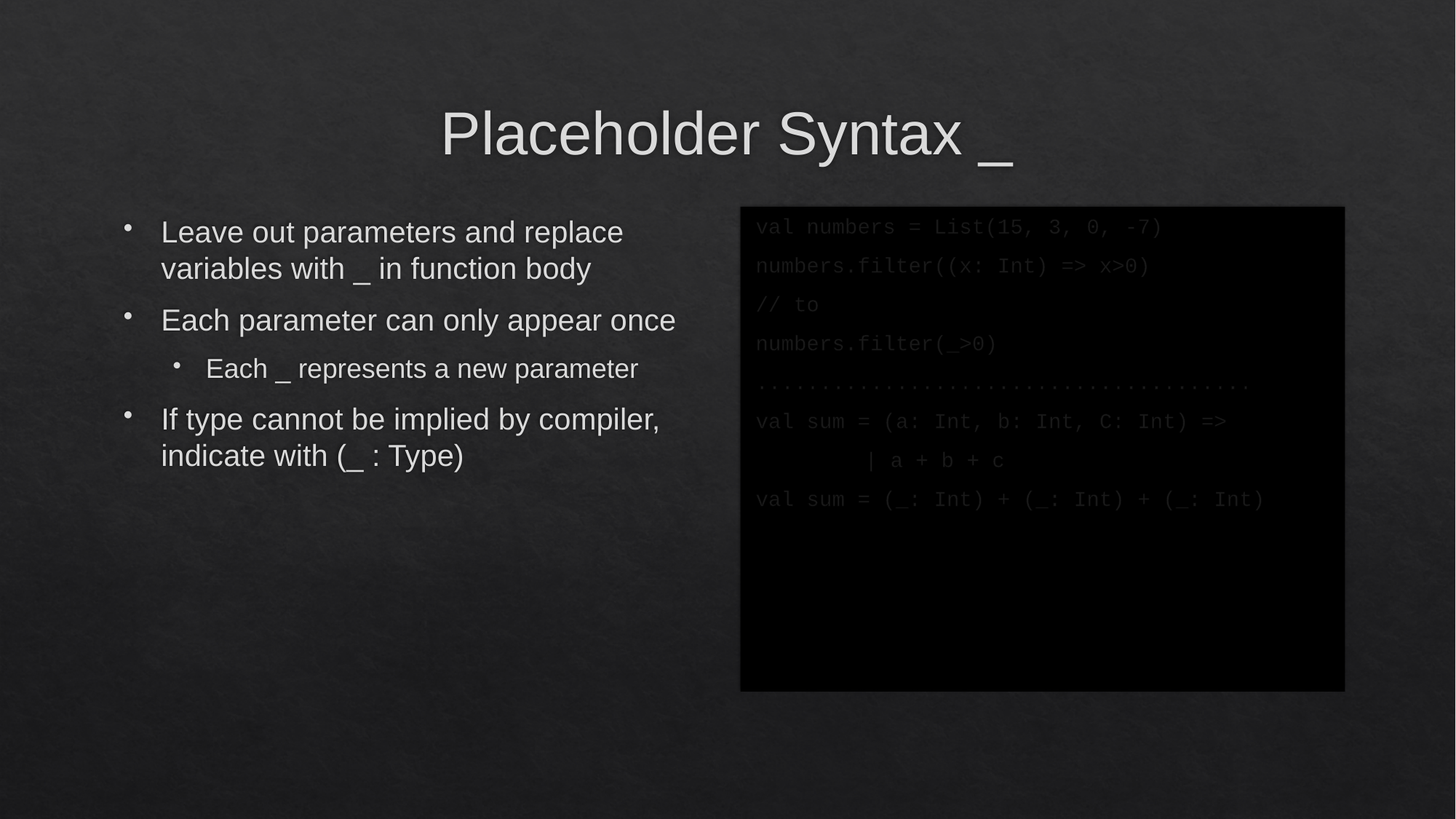

# Placeholder Syntax _
Leave out parameters and replace variables with _ in function body
Each parameter can only appear once
Each _ represents a new parameter
If type cannot be implied by compiler, indicate with (_ : Type)
val numbers = List(15, 3, 0, -7)
numbers.filter((x: Int) => x>0)
// to
numbers.filter(_>0)
.......................................
val sum = (a: Int, b: Int, C: Int) =>
	| a + b + c
val sum = (_: Int) + (_: Int) + (_: Int)